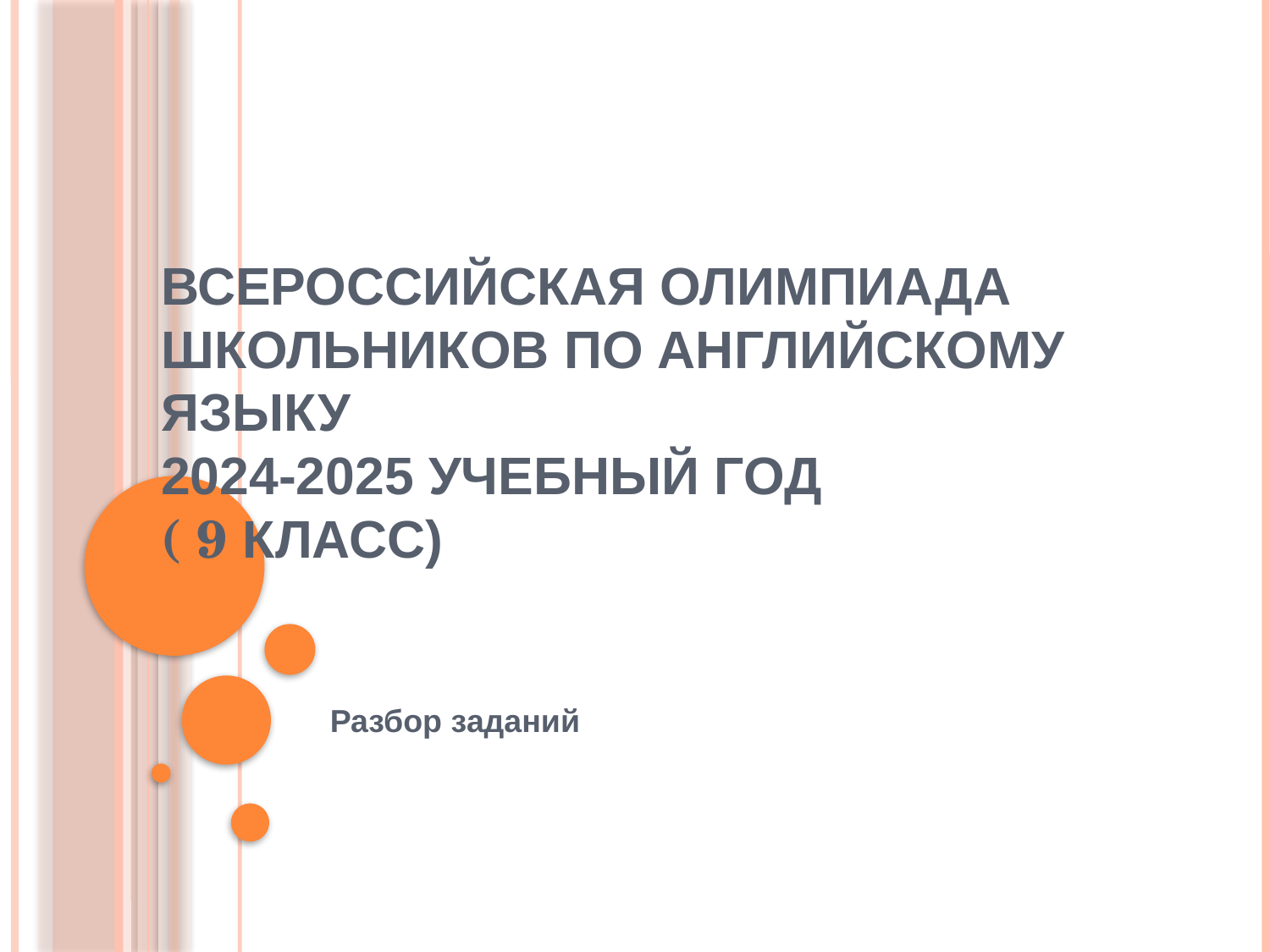

# ВСЕРОССИЙСКАЯ ОЛИМПИАДА ШКОЛЬНИКОВ ПО АНГЛИЙСКОМУ ЯЗЫКУ 2024-2025 УЧЕБНЫЙ ГОД ( 9 класс)
Разбор заданий